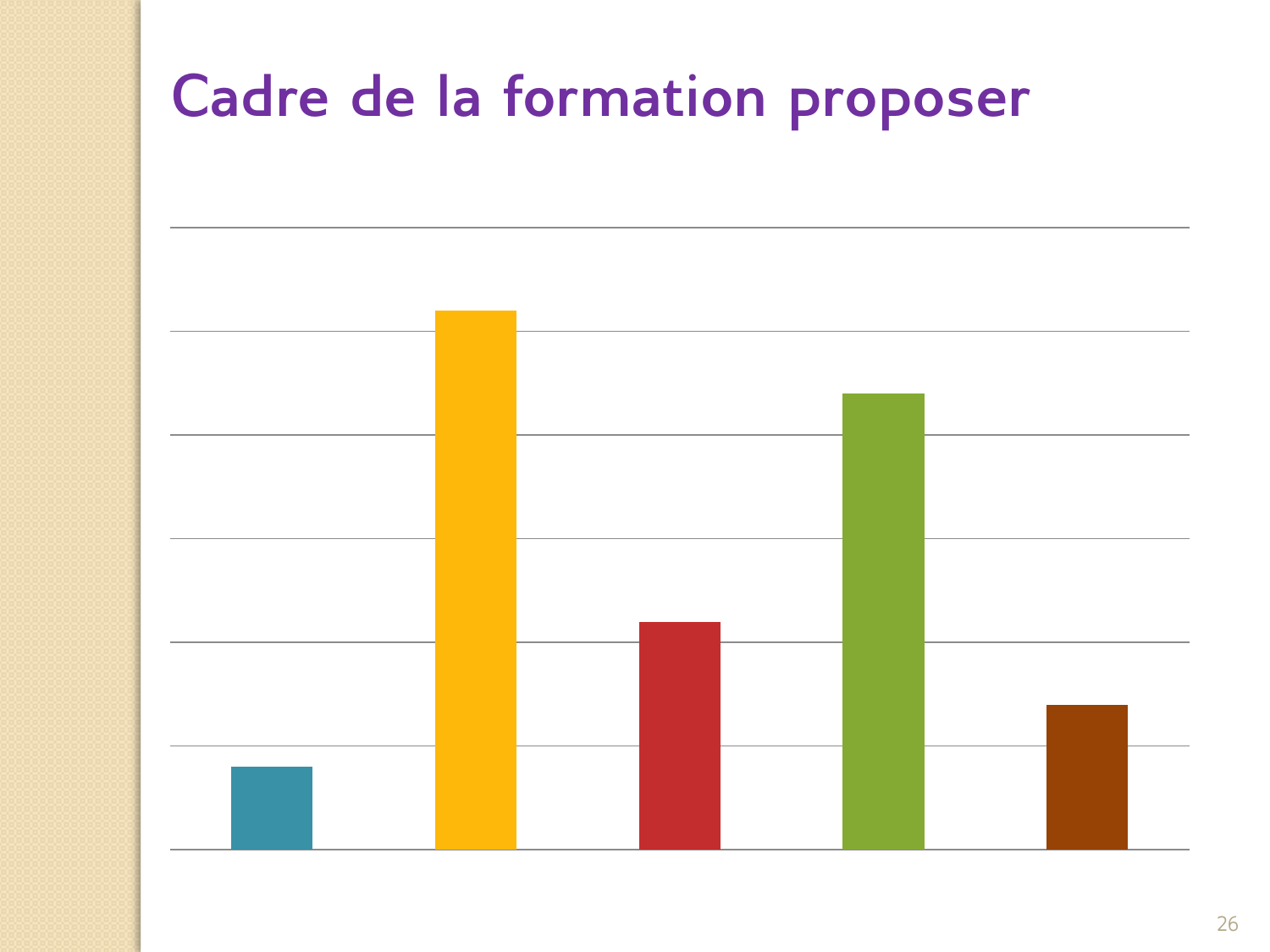

Cadre de la formation proposer

### Chart

| Category | OUI |
|---|---|
| formation organisée par l’Académie | 0.04000000000000002 |
| formation proposée par le programme GENIE | 0.26 |
| formation à l’université | 0.11 |
| formation à l’ENS | 0.22 |
| Formation privée | 0.07000000000000002 |
26